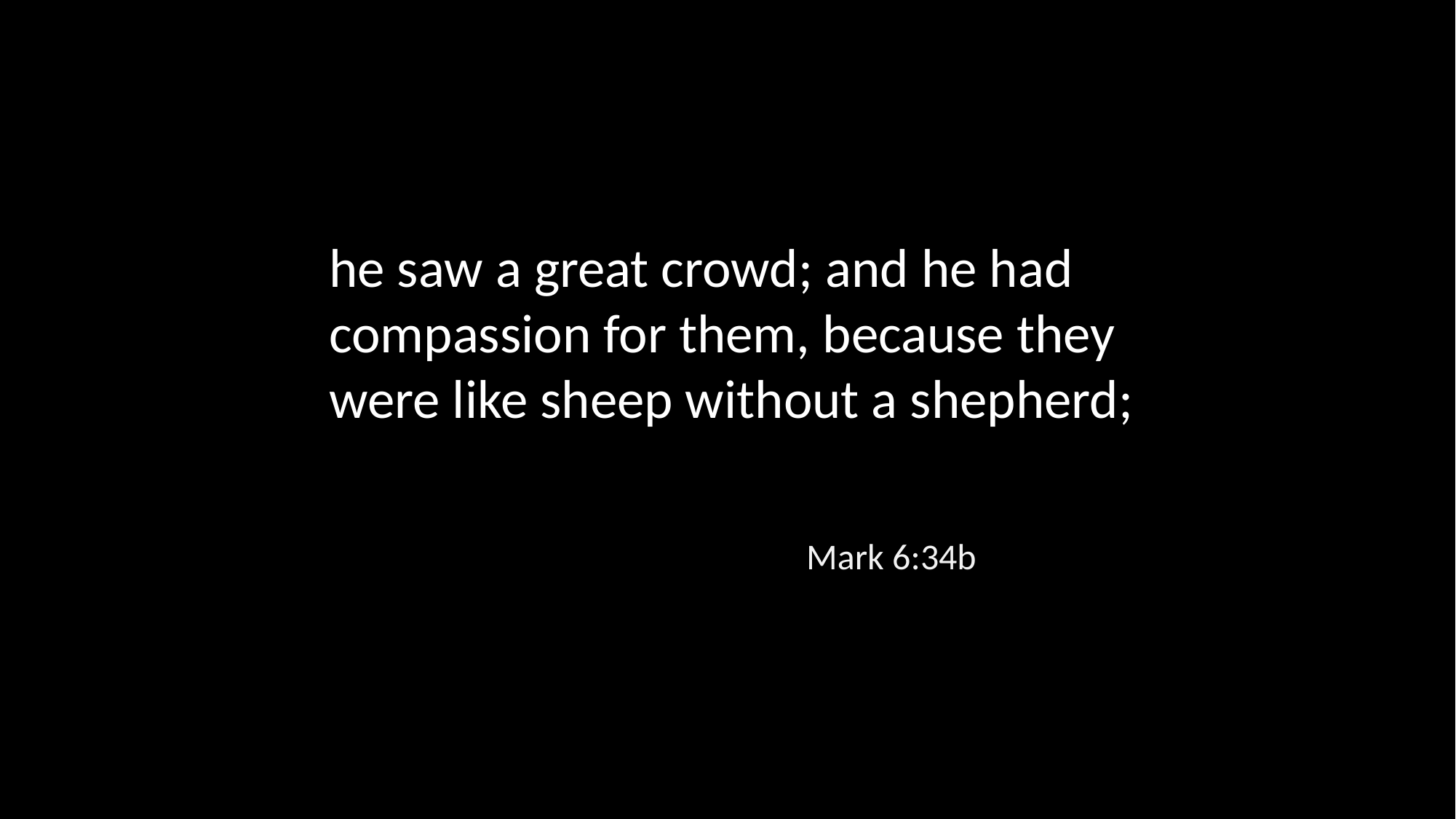

he saw a great crowd; and he had compassion for them, because they were like sheep without a shepherd;
Mark 6:34b